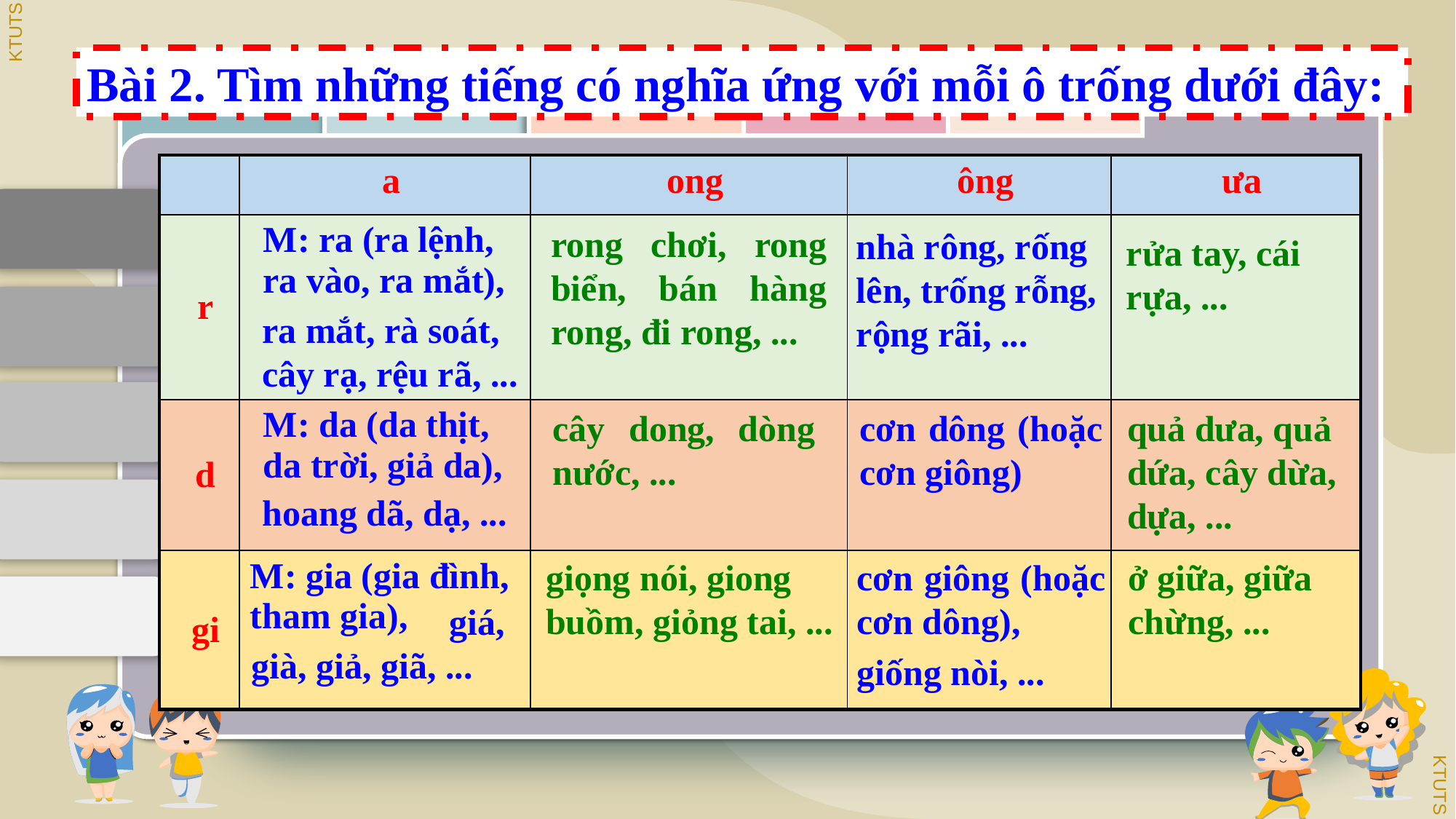

Bài 2. Tìm những tiếng có nghĩa ứng với mỗi ô trống dưới đây:

|  | a | ong | ông | ưa |
| --- | --- | --- | --- | --- |
| r | M: ra (ra lệnh, ra vào, ra mắt), |  |  |  |
| d | M: da (da thịt, da trời, giả da), |  |  |  |
| gi | M: gia (gia đình, tham gia), |  |  |  |

rong chơi, rong biển, bán hàng rong, đi rong, ...
nhà rông, rống lên, trống rỗng, rộng rãi, ...
rửa tay, cái rựa, ...

ra mắt, rà soát, cây rạ, rệu rã, ...

cây dong, dòng nước, ...
cơn dông (hoặc cơn giông)
quả dưa, quả dứa, cây dừa, dựa, ...

hoang dã, dạ, ...
giọng nói, giong buồm, giỏng tai, ...
cơn giông (hoặc cơn dông),
giống nòi, ...
ở giữa, giữa chừng, ...

                  giá, già, giả, giã, ...